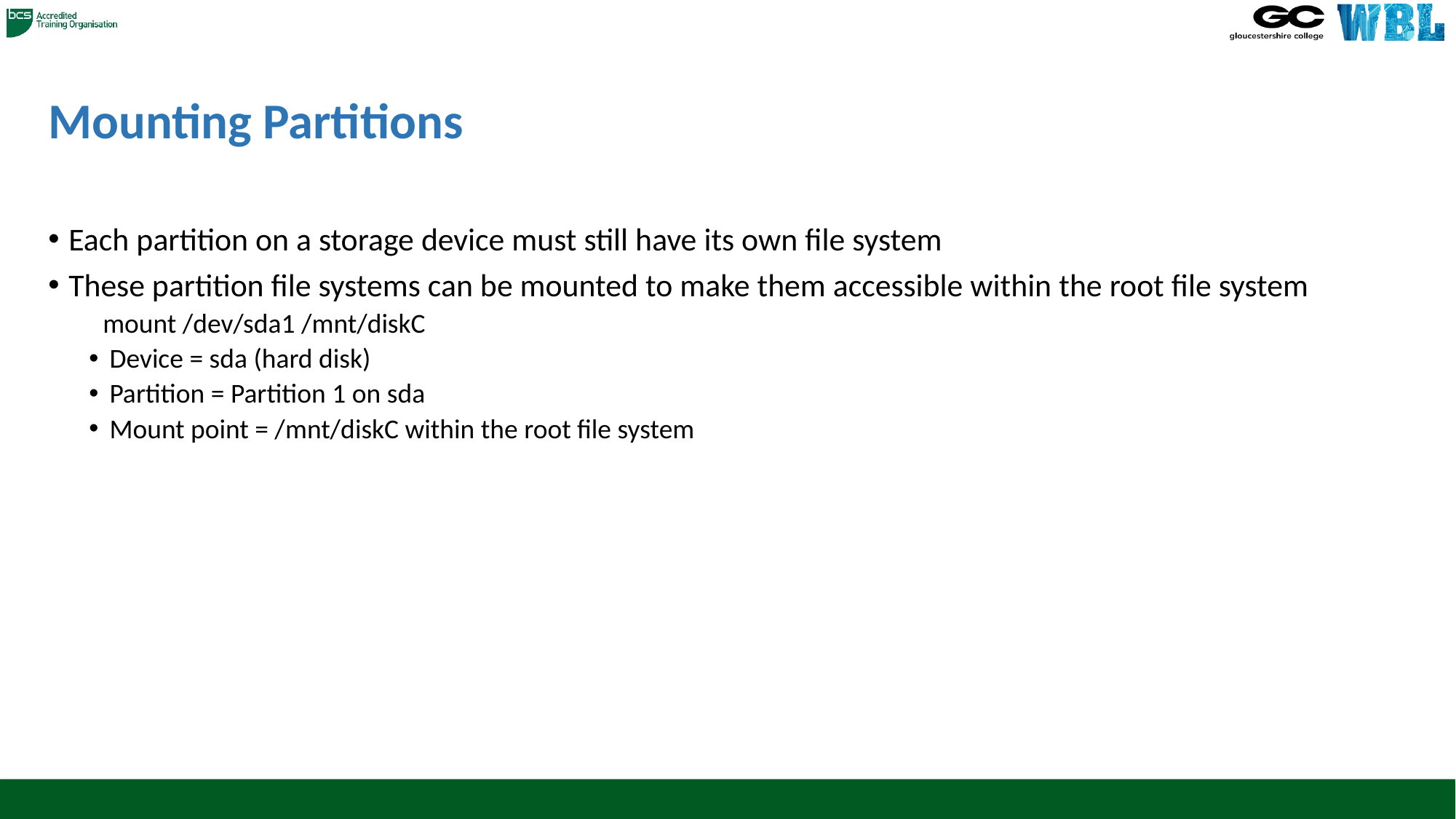

# Mounting Partitions
Each partition on a storage device must still have its own file system
These partition file systems can be mounted to make them accessible within the root file system
mount /dev/sda1 /mnt/diskC
Device = sda (hard disk)
Partition = Partition 1 on sda
Mount point = /mnt/diskC within the root file system